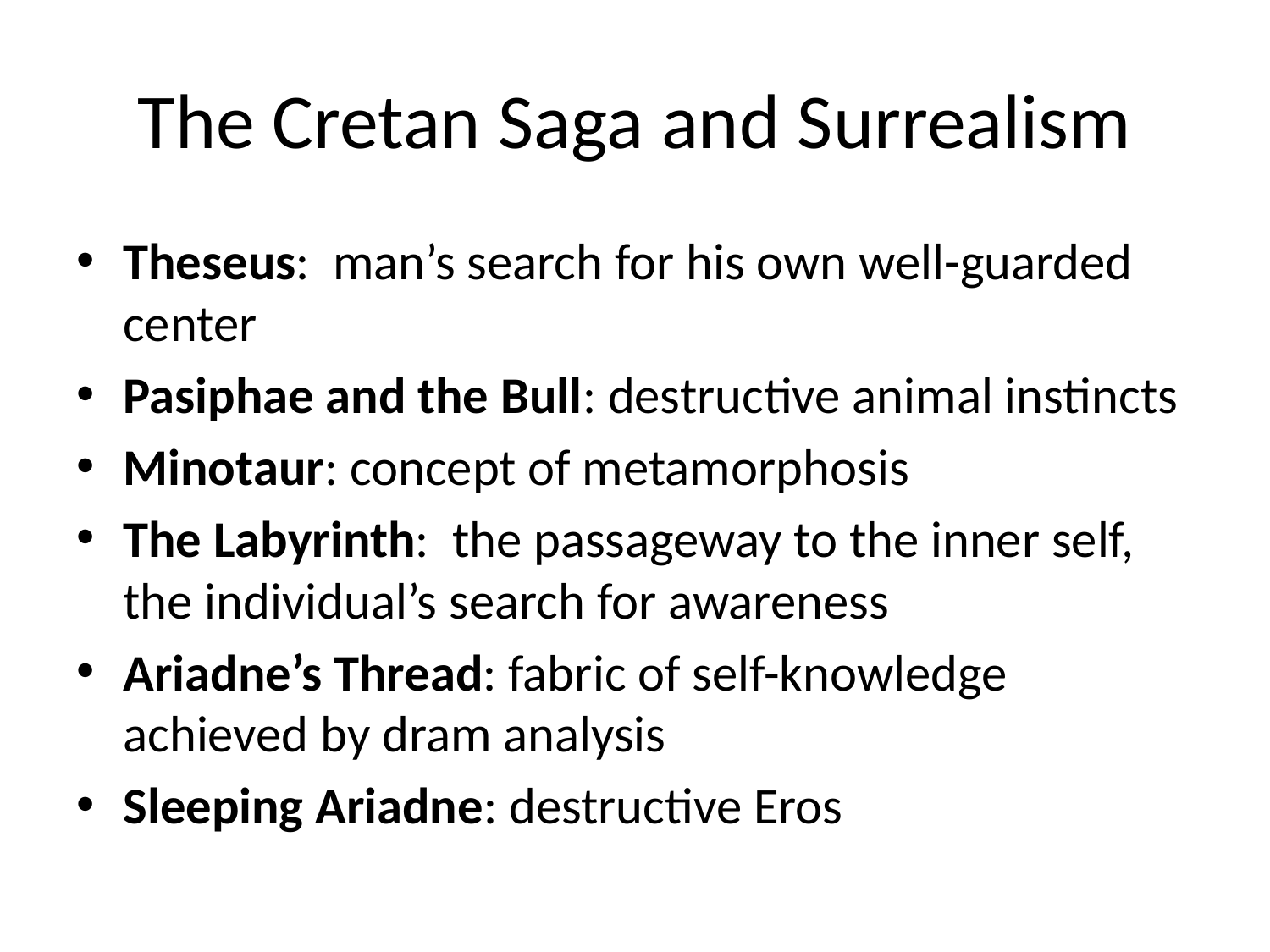

# The Cretan Saga and Surrealism
Theseus:  man’s search for his own well-guarded center
Pasiphae and the Bull: destructive animal instincts
Minotaur: concept of metamorphosis
The Labyrinth:  the passageway to the inner self, the individual’s search for awareness
Ariadne’s Thread: fabric of self-knowledge achieved by dram analysis
Sleeping Ariadne: destructive Eros